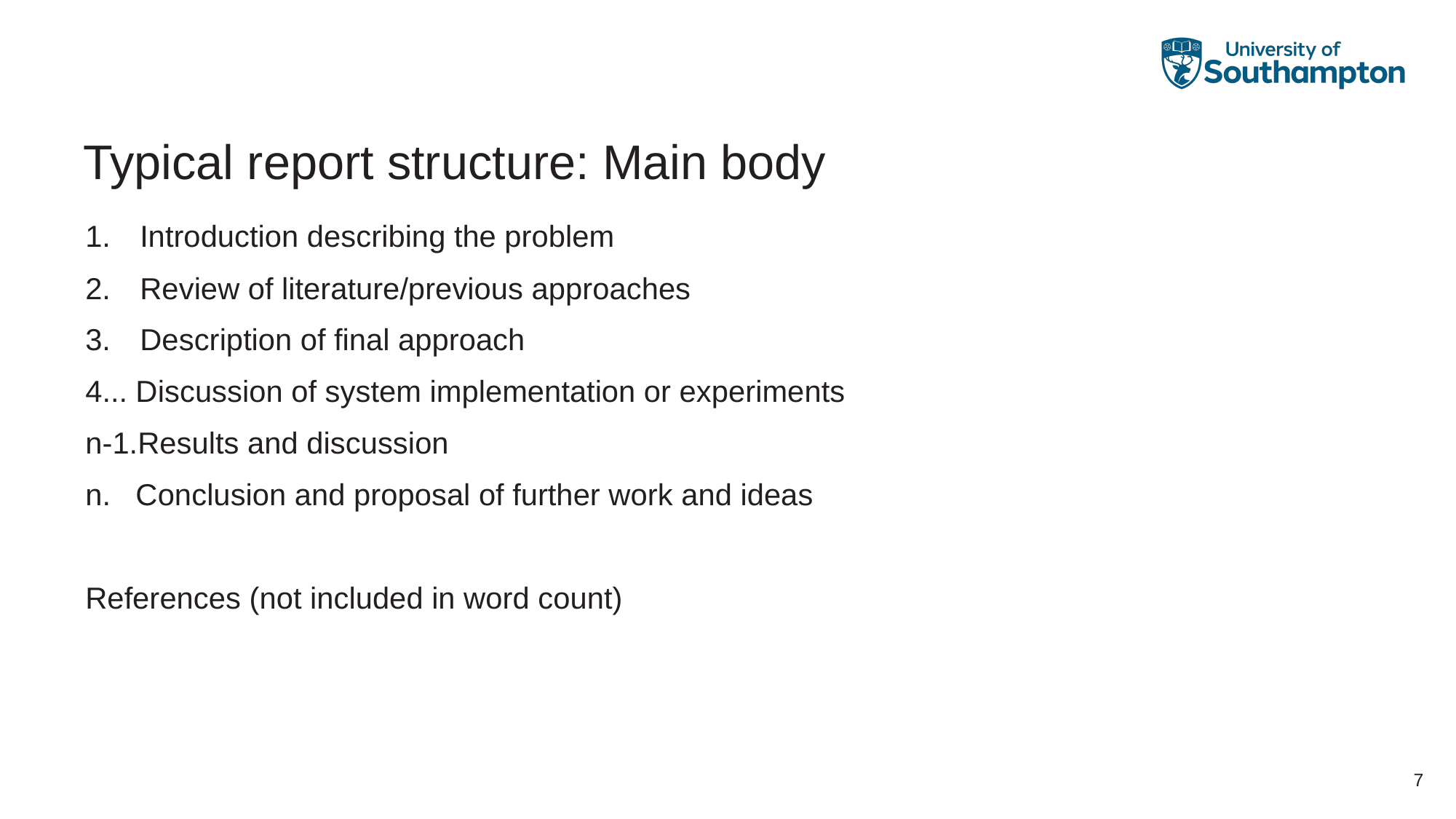

# Typical report structure: Main body
Introduction describing the problem
Review of literature/previous approaches
Description of final approach
4... Discussion of system implementation or experiments
n-1.Results and discussion
n.   Conclusion and proposal of further work and ideas

References (not included in word count)